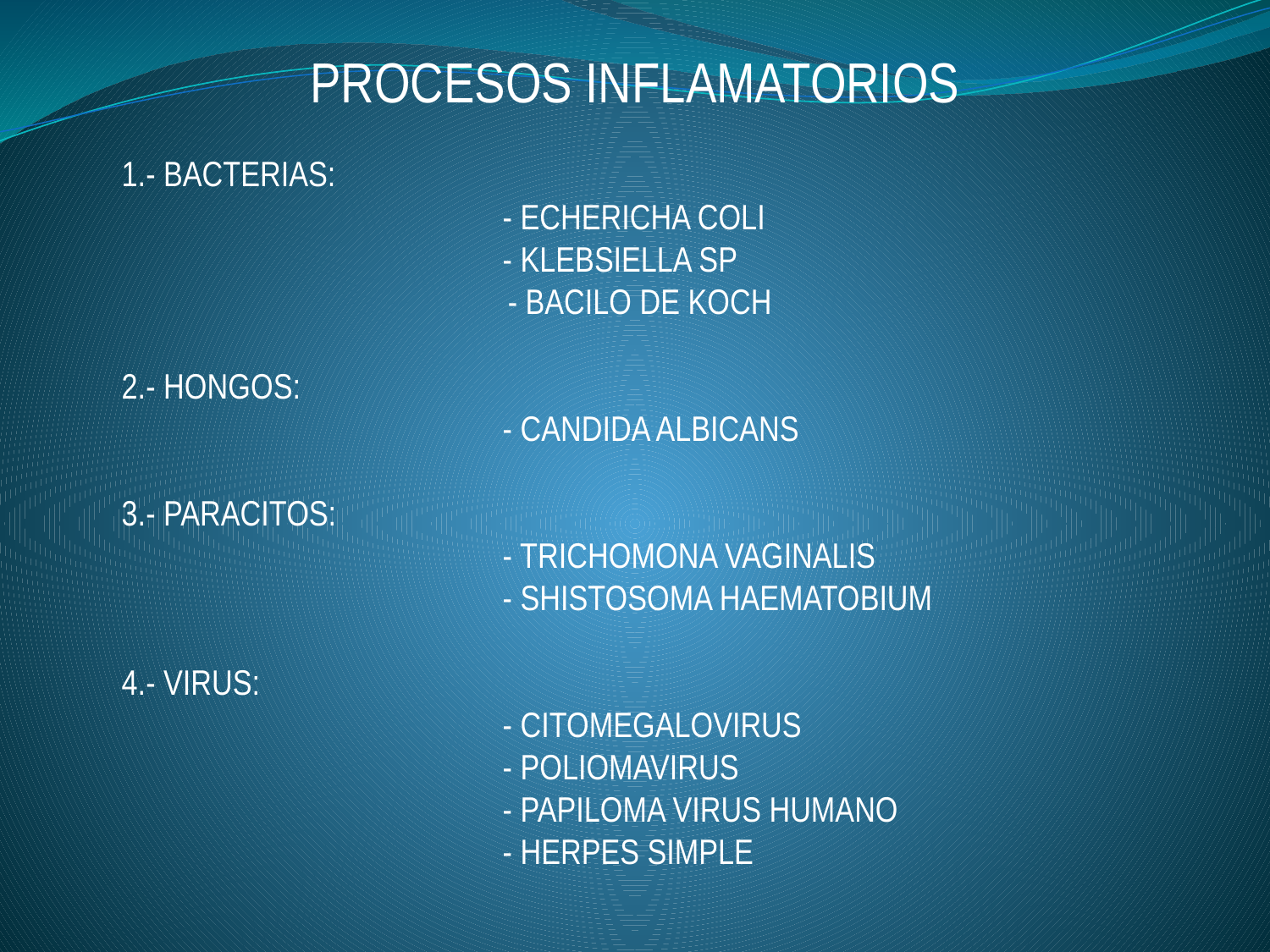

PROCESOS INFLAMATORIOS

1.- BACTERIAS:
			- ECHERICHA COLI
			- KLEBSIELLA SP
                                                - BACILO DE KOCH

2.- HONGOS:
			- CANDIDA ALBICANS

3.- PARACITOS:
			- TRICHOMONA VAGINALIS
			- SHISTOSOMA HAEMATOBIUM

4.- VIRUS:
			- CITOMEGALOVIRUS
			- POLIOMAVIRUS
			- PAPILOMA VIRUS HUMANO
			- HERPES SIMPLE